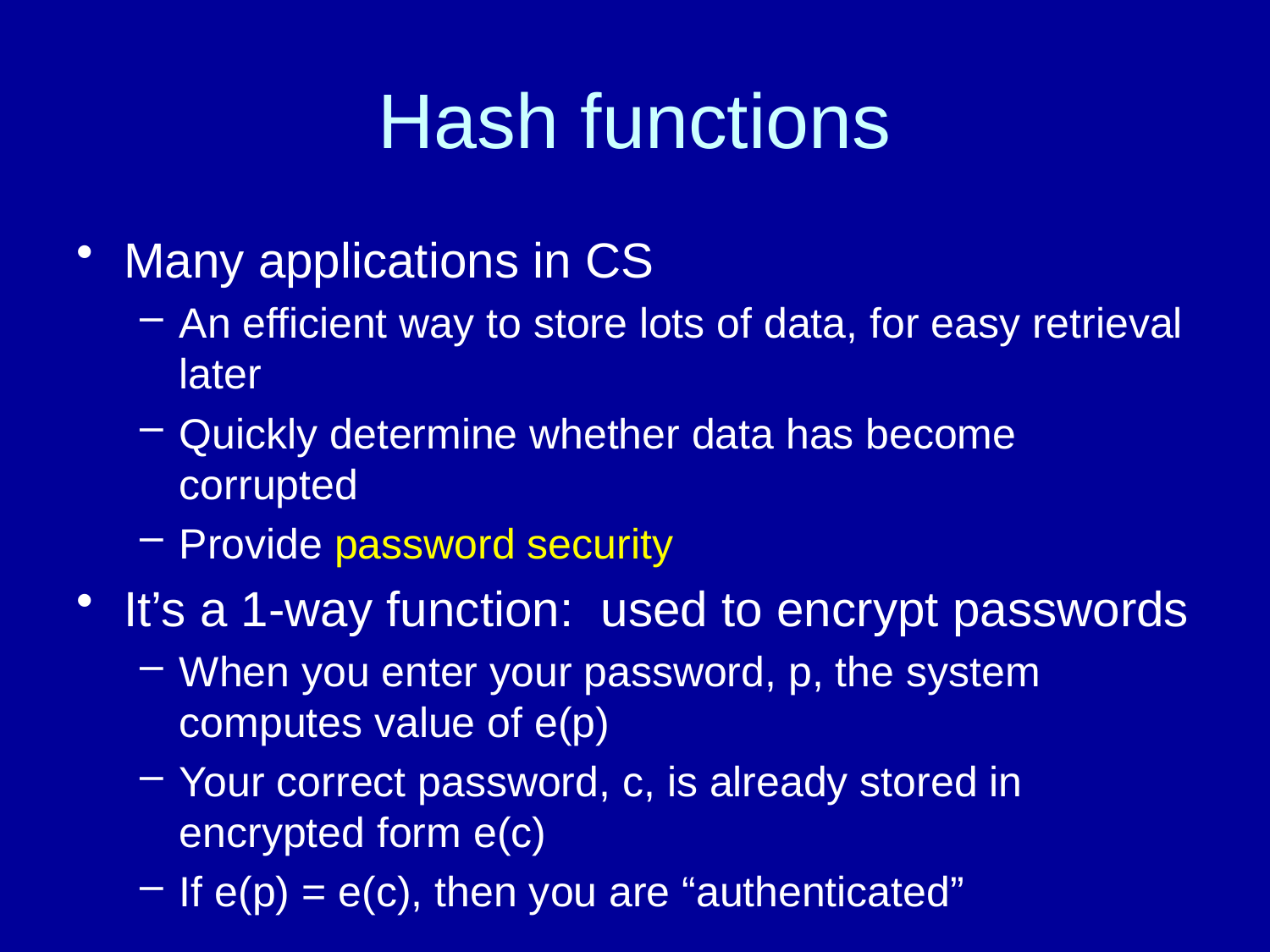

# Hash functions
Many applications in CS
An efficient way to store lots of data, for easy retrieval later
Quickly determine whether data has become corrupted
Provide password security
It’s a 1-way function:  used to encrypt passwords
When you enter your password, p, the system computes value of e(p)
Your correct password, c, is already stored in encrypted form e(c)
If e(p) = e(c), then you are “authenticated”